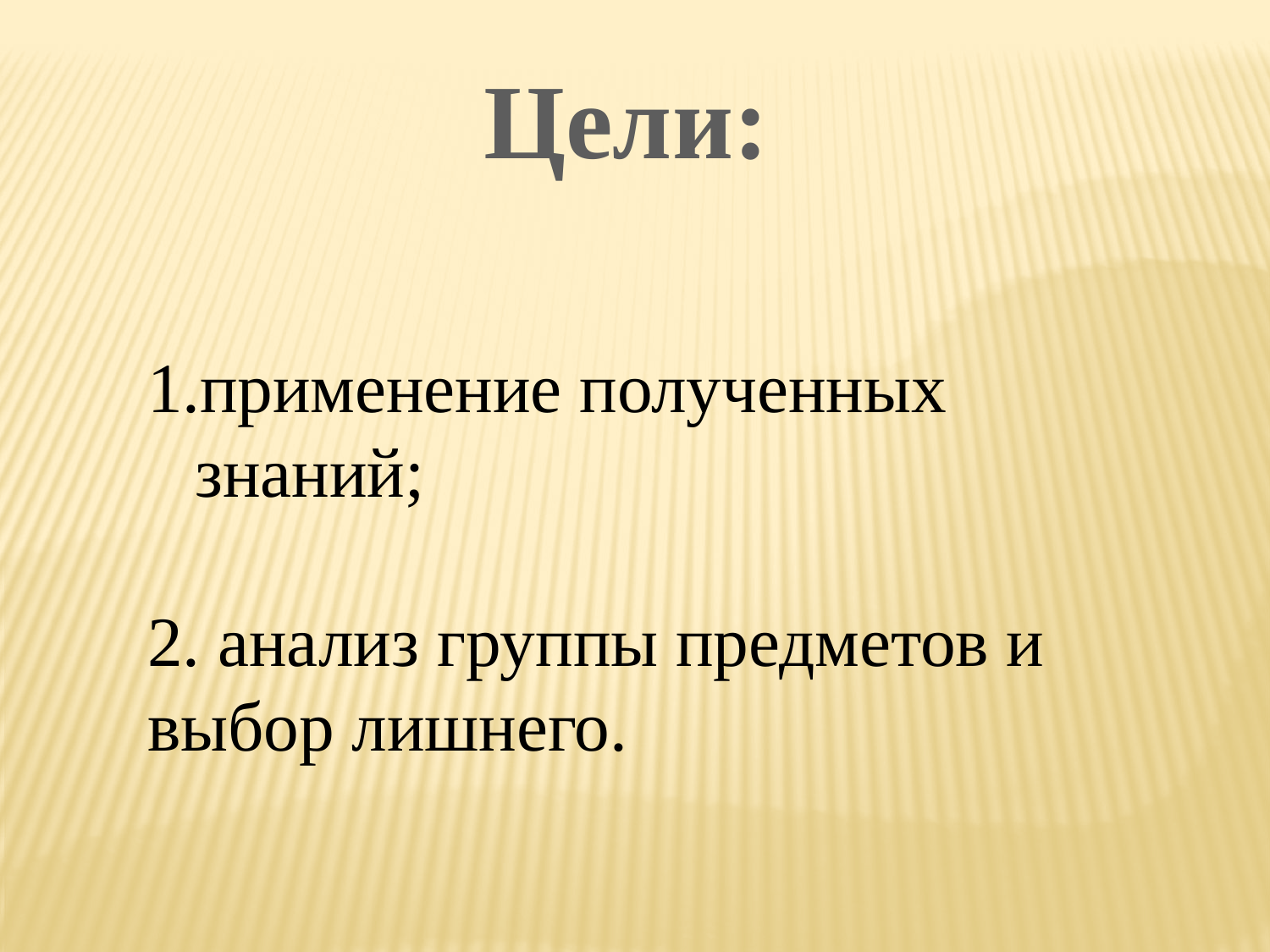

Цели:
применение полученных знаний;

2. анализ группы предметов и выбор лишнего.